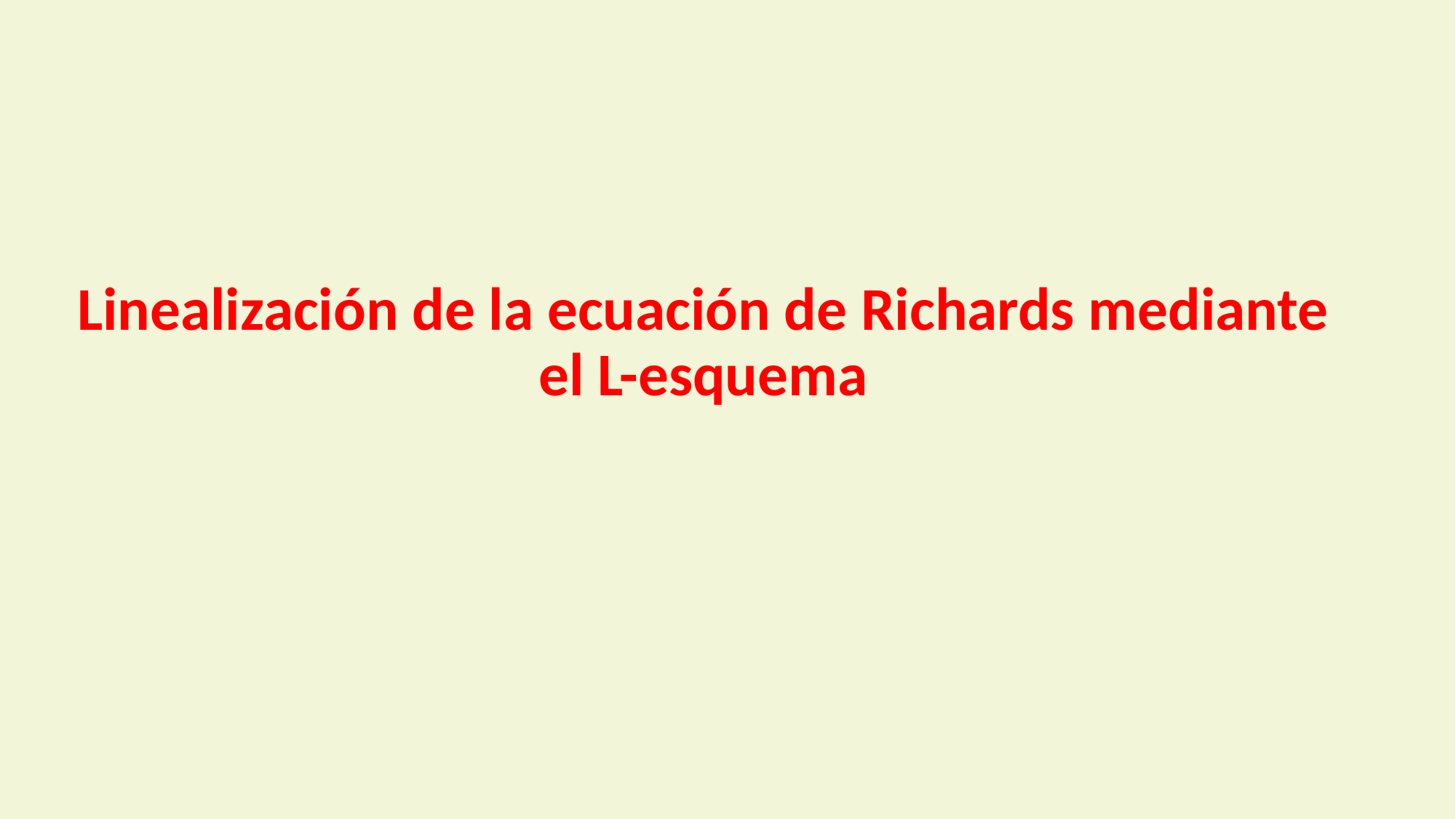

Linealización de la ecuación de Richards mediante el L-esquema